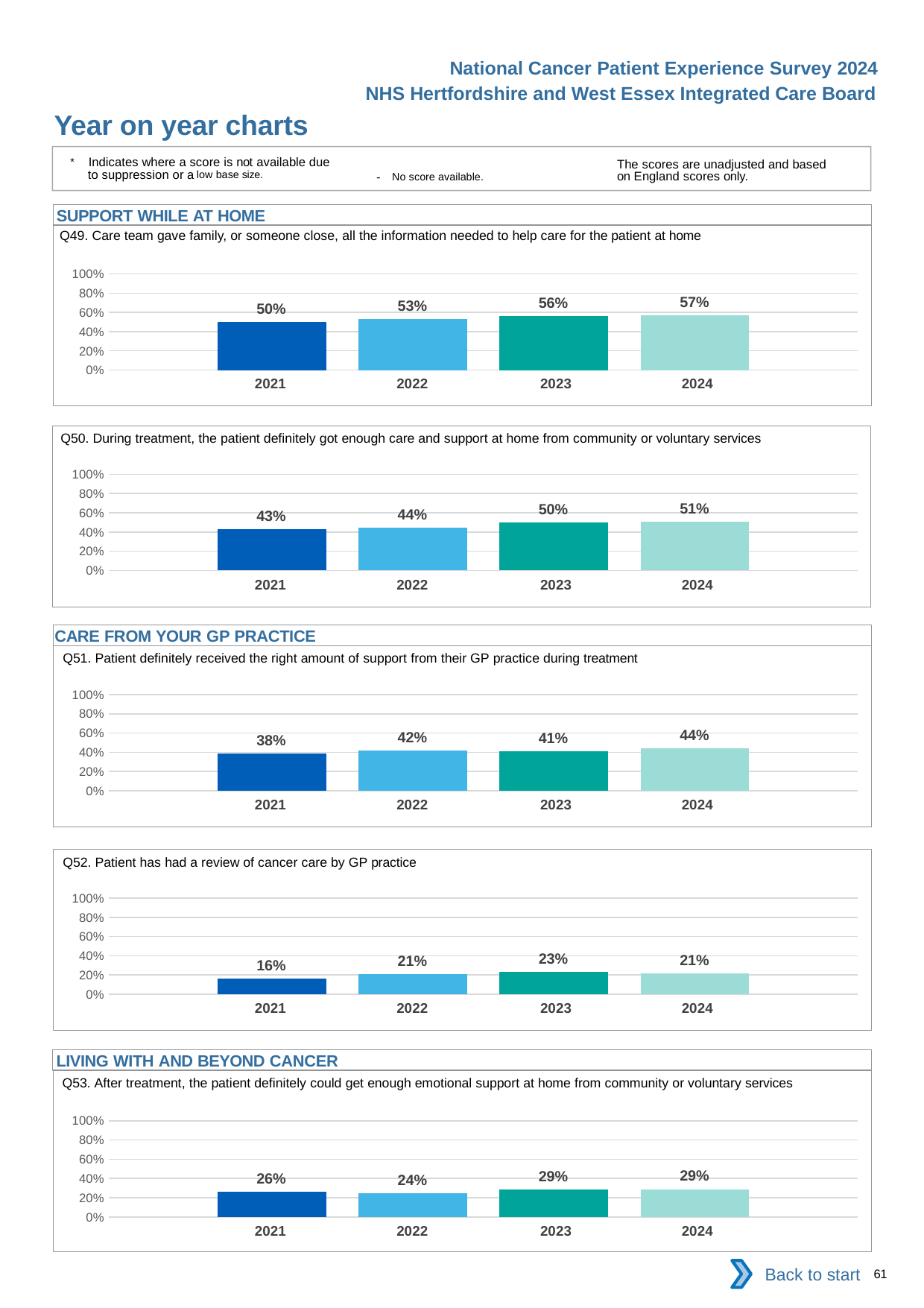

National Cancer Patient Experience Survey 2024
NHS Hertfordshire and West Essex Integrated Care Board
Year on year charts

*  Indicates where a score is not available due to suppression or a low base size.
The scores are unadjusted and based on England scores only.
- No score available.
SUPPORT WHILE AT HOME
Q49. Care team gave family, or someone close, all the information needed to help care for the patient at home

### Chart

| Category | 2021 | 2022 | 2023 | 2024 |
|---|---|---|---|---|
| Category 1 | 0.4984127 | 0.5289929 | 0.5623037 | 0.5716963 |
| 2021 | 2022 | 2023 | 2024 |
| --- | --- | --- | --- |
Q50. During treatment, the patient definitely got enough care and support at home from community or voluntary services

### Chart

| Category | 2021 | 2022 | 2023 | 2024 |
|---|---|---|---|---|
| Category 1 | 0.431068 | 0.4416961 | 0.4990689 | 0.5096661 |
| 2021 | 2022 | 2023 | 2024 |
| --- | --- | --- | --- |
CARE FROM YOUR GP PRACTICE
Q51. Patient definitely received the right amount of support from their GP practice during treatment

### Chart

| Category | 2021 | 2022 | 2023 | 2024 |
|---|---|---|---|---|
| Category 1 | 0.3835979 | 0.4207921 | 0.4133663 | 0.4380734 |
| 2021 | 2022 | 2023 | 2024 |
| --- | --- | --- | --- |
Q52. Patient has had a review of cancer care by GP practice

### Chart

| Category | 2021 | 2022 | 2023 | 2024 |
|---|---|---|---|---|
| Category 1 | 0.1636626 | 0.2105634 | 0.2296616 | 0.2145259 |
| 2021 | 2022 | 2023 | 2024 |
| --- | --- | --- | --- |
LIVING WITH AND BEYOND CANCER
Q53. After treatment, the patient definitely could get enough emotional support at home from community or voluntary services

### Chart

| Category | 2021 | 2022 | 2023 | 2024 |
|---|---|---|---|---|
| Category 1 | 0.2591362 | 0.2438272 | 0.2861635 | 0.2881844 |
| 2021 | 2022 | 2023 | 2024 |
| --- | --- | --- | --- |
Back to start

61